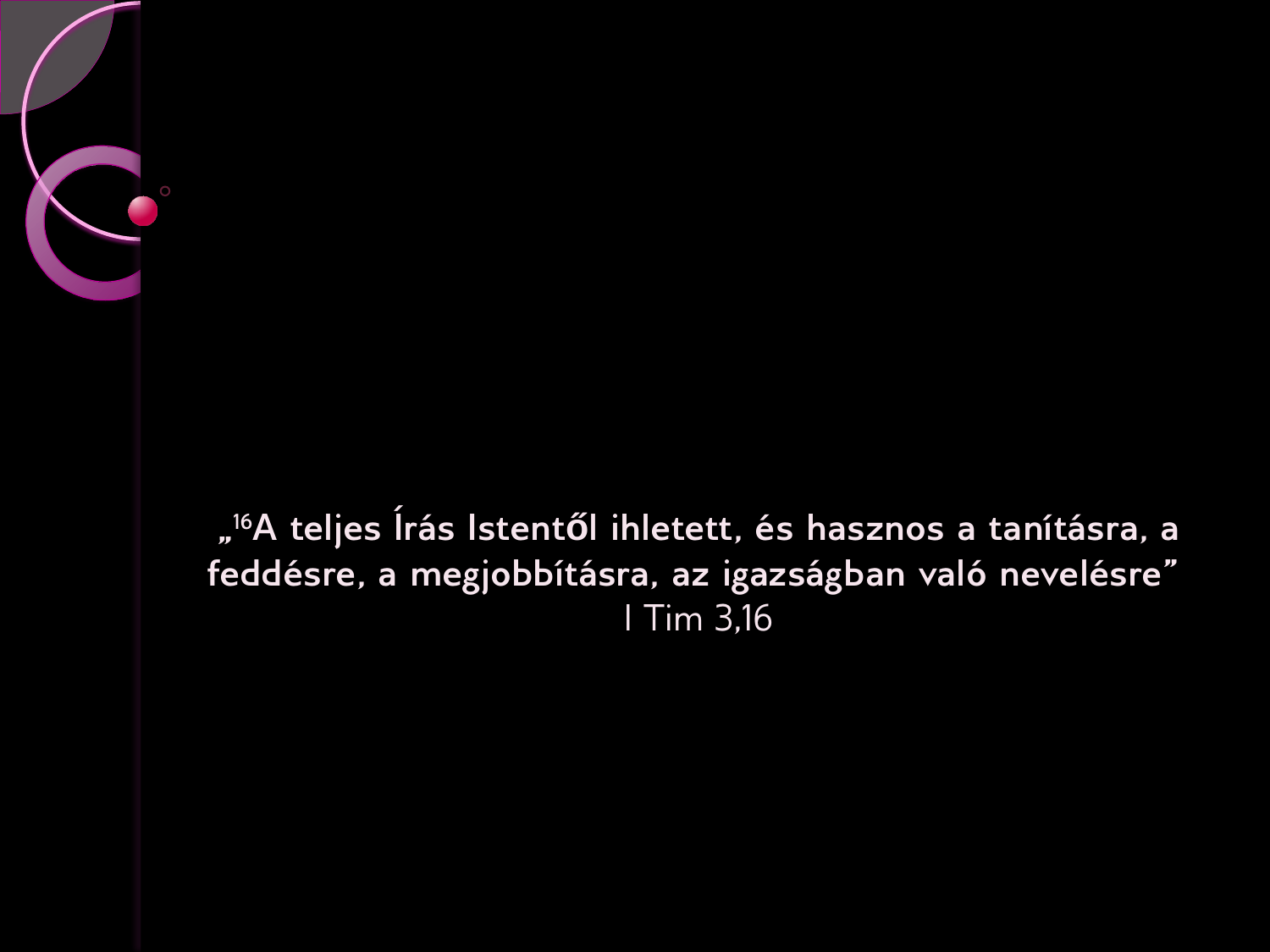

# „16A teljes Írás Istentől ihletett, és hasznos a tanításra, a feddésre, a megjobbításra, az igazságban való nevelésre”  I Tim 3,16